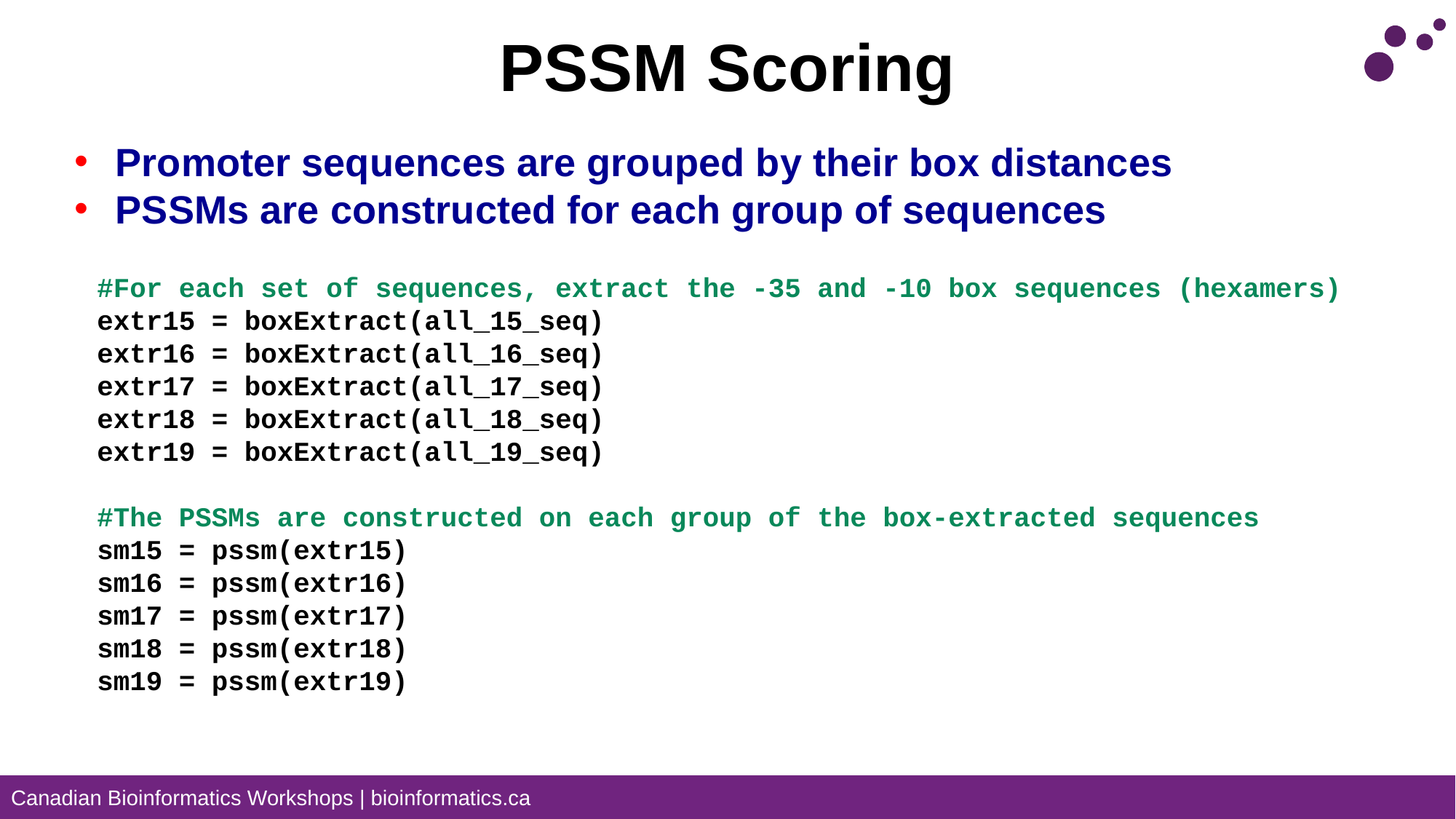

# PSSM Scoring
Promoter sequences are grouped by their box distances
PSSMs are constructed for each group of sequences

#For each set of sequences, extract the -35 and -10 box sequences (hexamers)
extr15 = boxExtract(all_15_seq)
extr16 = boxExtract(all_16_seq)
extr17 = boxExtract(all_17_seq)
extr18 = boxExtract(all_18_seq)
extr19 = boxExtract(all_19_seq)
#The PSSMs are constructed on each group of the box-extracted sequences
sm15 = pssm(extr15)
sm16 = pssm(extr16)
sm17 = pssm(extr17)
sm18 = pssm(extr18)
sm19 = pssm(extr19)